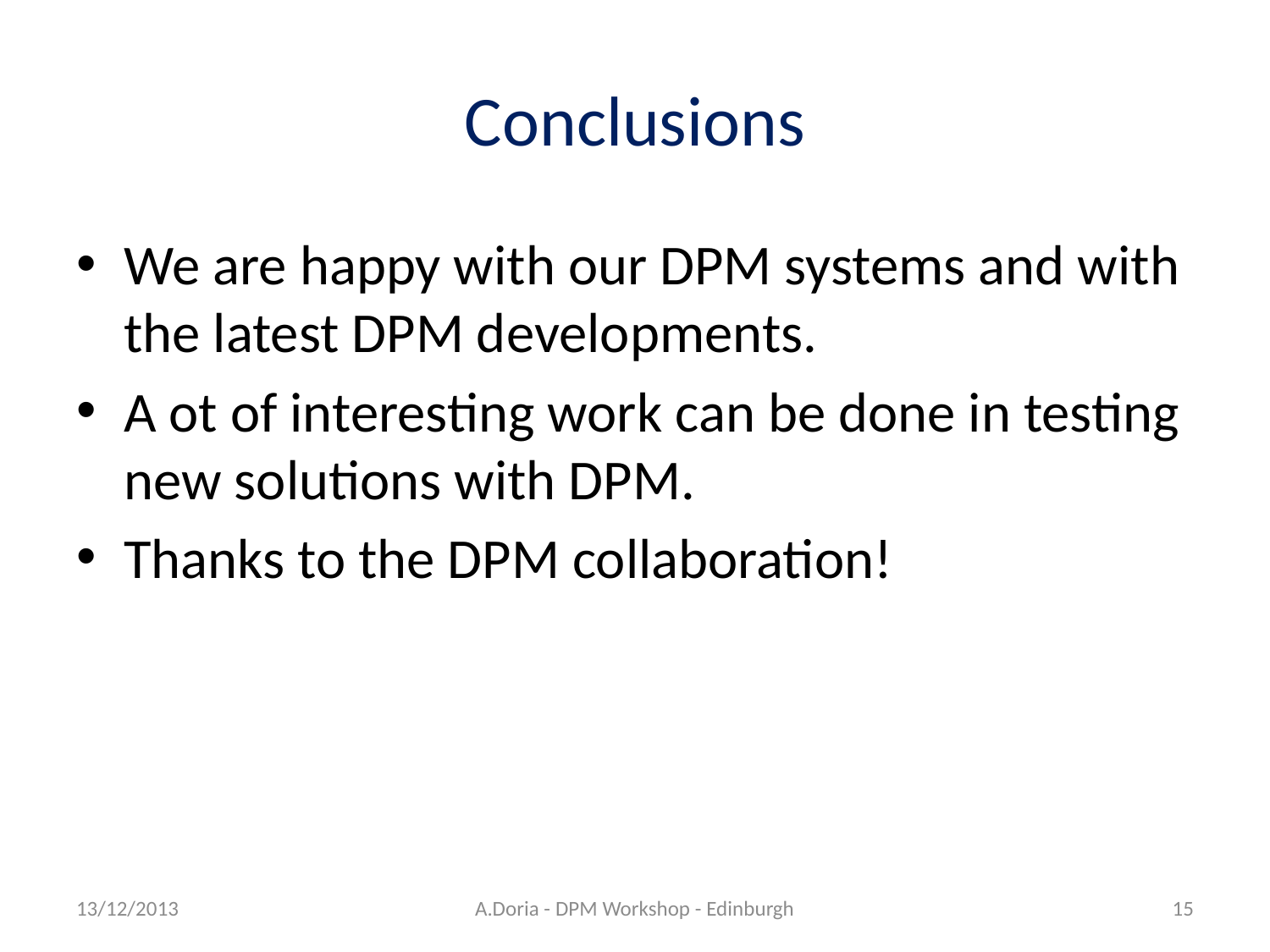

# Conclusions
We are happy with our DPM systems and with the latest DPM developments.
A ot of interesting work can be done in testing new solutions with DPM.
Thanks to the DPM collaboration!
13/12/2013
A.Doria - DPM Workshop - Edinburgh
15